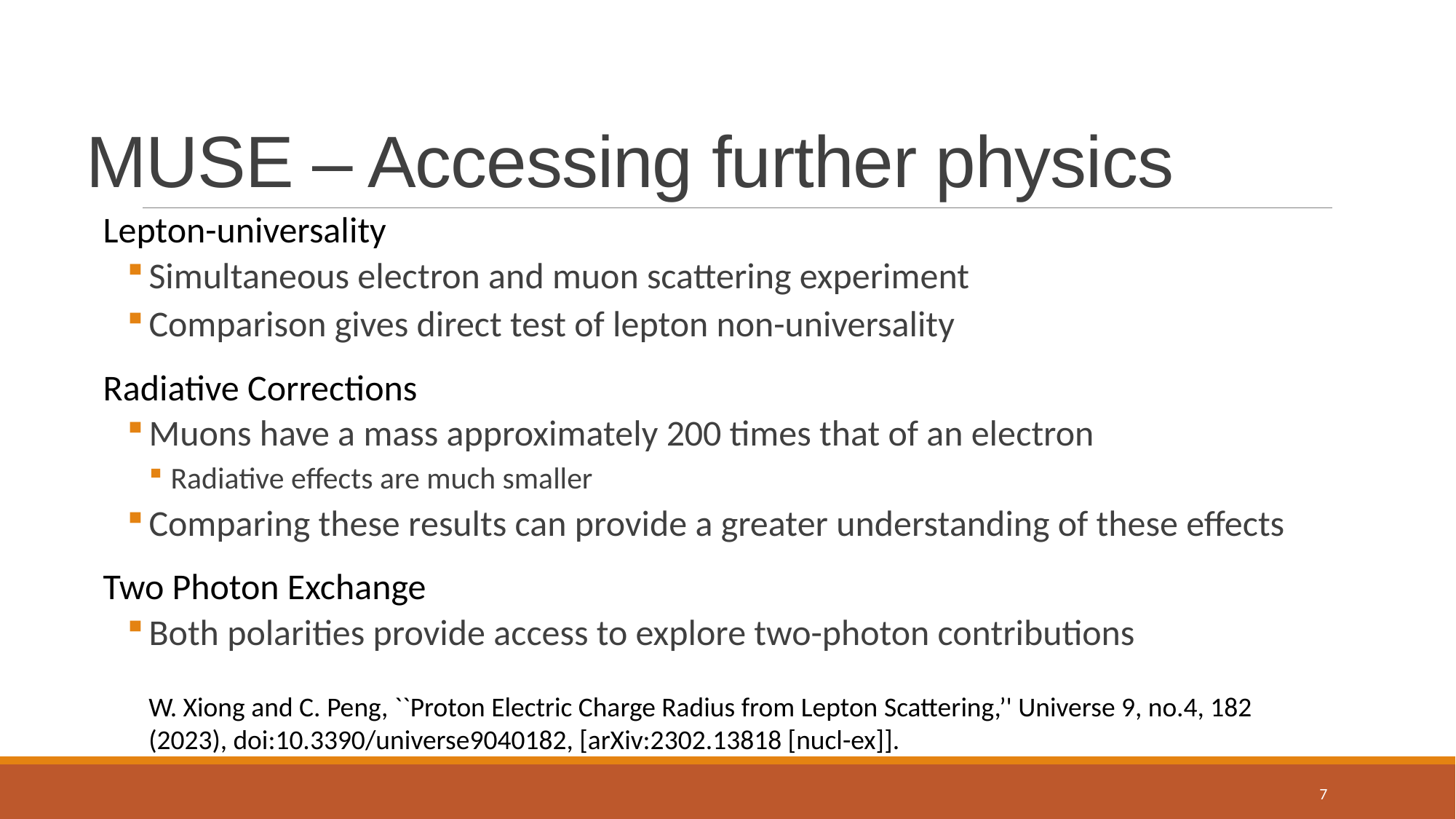

# MUSE – Accessing further physics
Lepton-universality
Simultaneous electron and muon scattering experiment
Comparison gives direct test of lepton non-universality
Radiative Corrections
Muons have a mass approximately 200 times that of an electron
Radiative effects are much smaller
Comparing these results can provide a greater understanding of these effects
Two Photon Exchange
Both polarities provide access to explore two-photon contributions
W. Xiong and C. Peng, ``Proton Electric Charge Radius from Lepton Scattering,’' Universe 9, no.4, 182
(2023), doi:10.3390/universe9040182, [arXiv:2302.13818 [nucl-ex]].

7